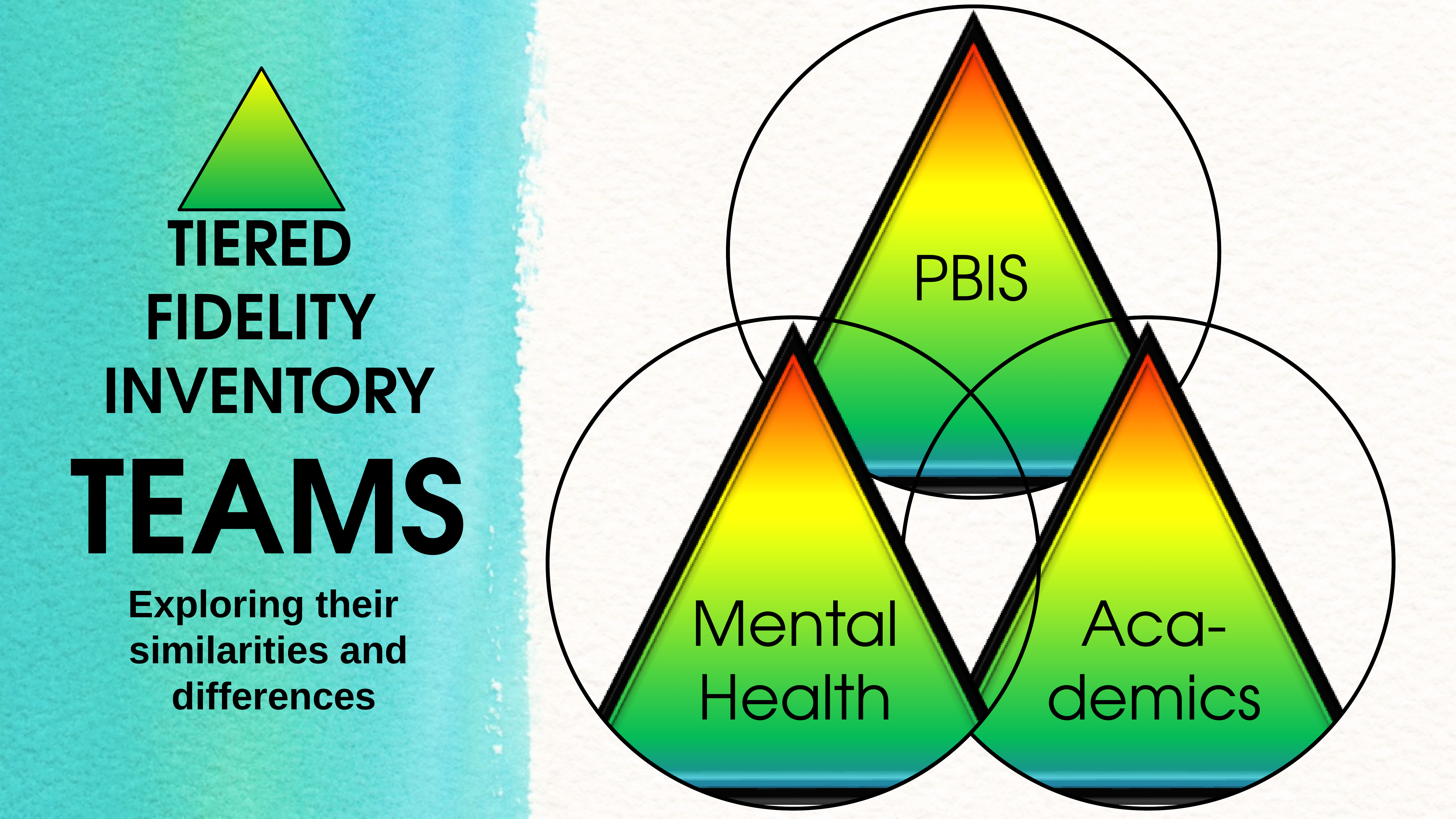

TIERED
FIDELITY
INVENTORY
TEAMS
Exploring their
similarities and
 differences

PBIS
Mental
Health
Aca-
demics